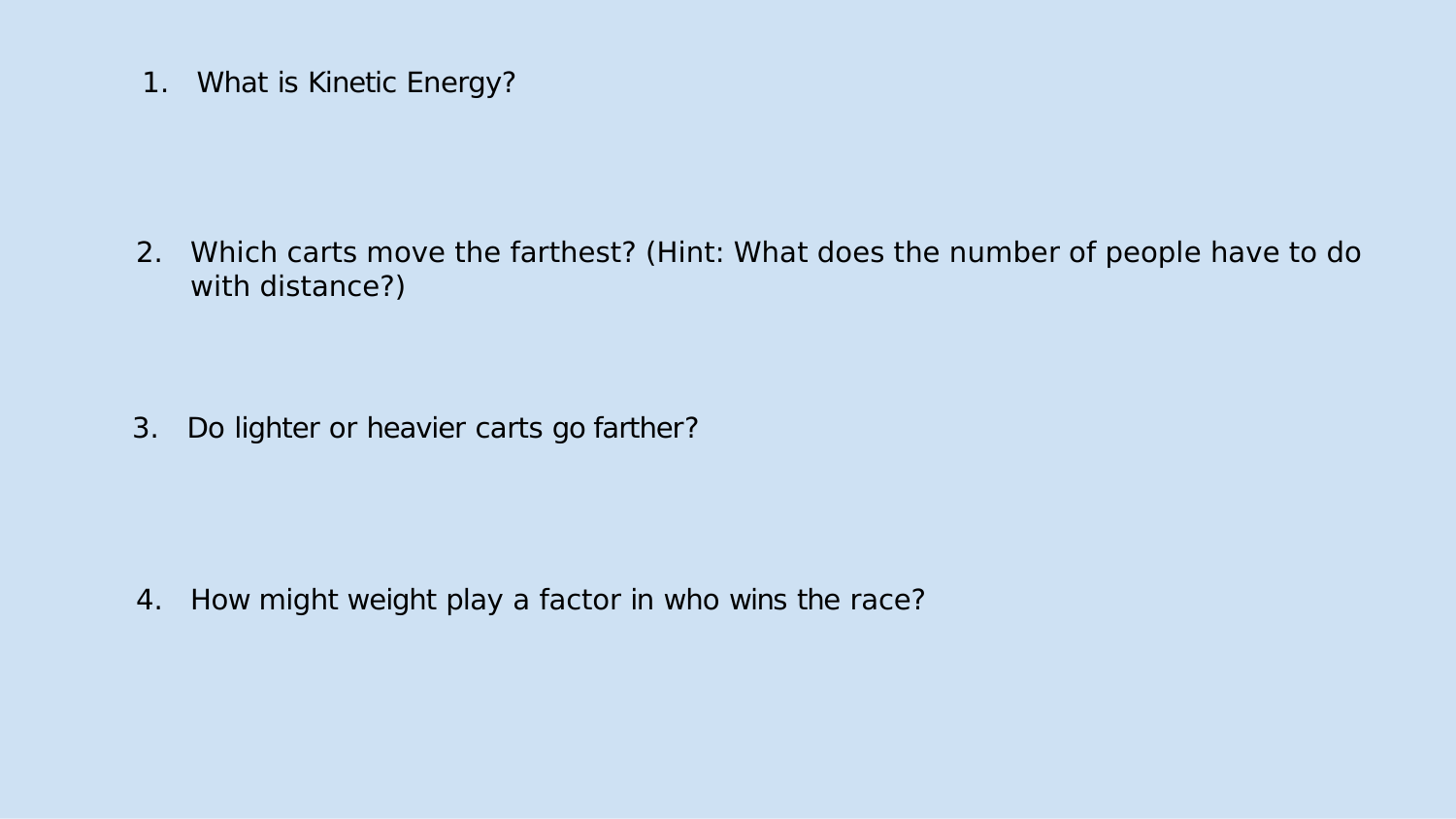

# What is Kinetic Energy?
Which carts move the farthest? (Hint: What does the number of people have to do with distance?)

Do lighter or heavier carts go farther?

How might weight play a factor in who wins the race?